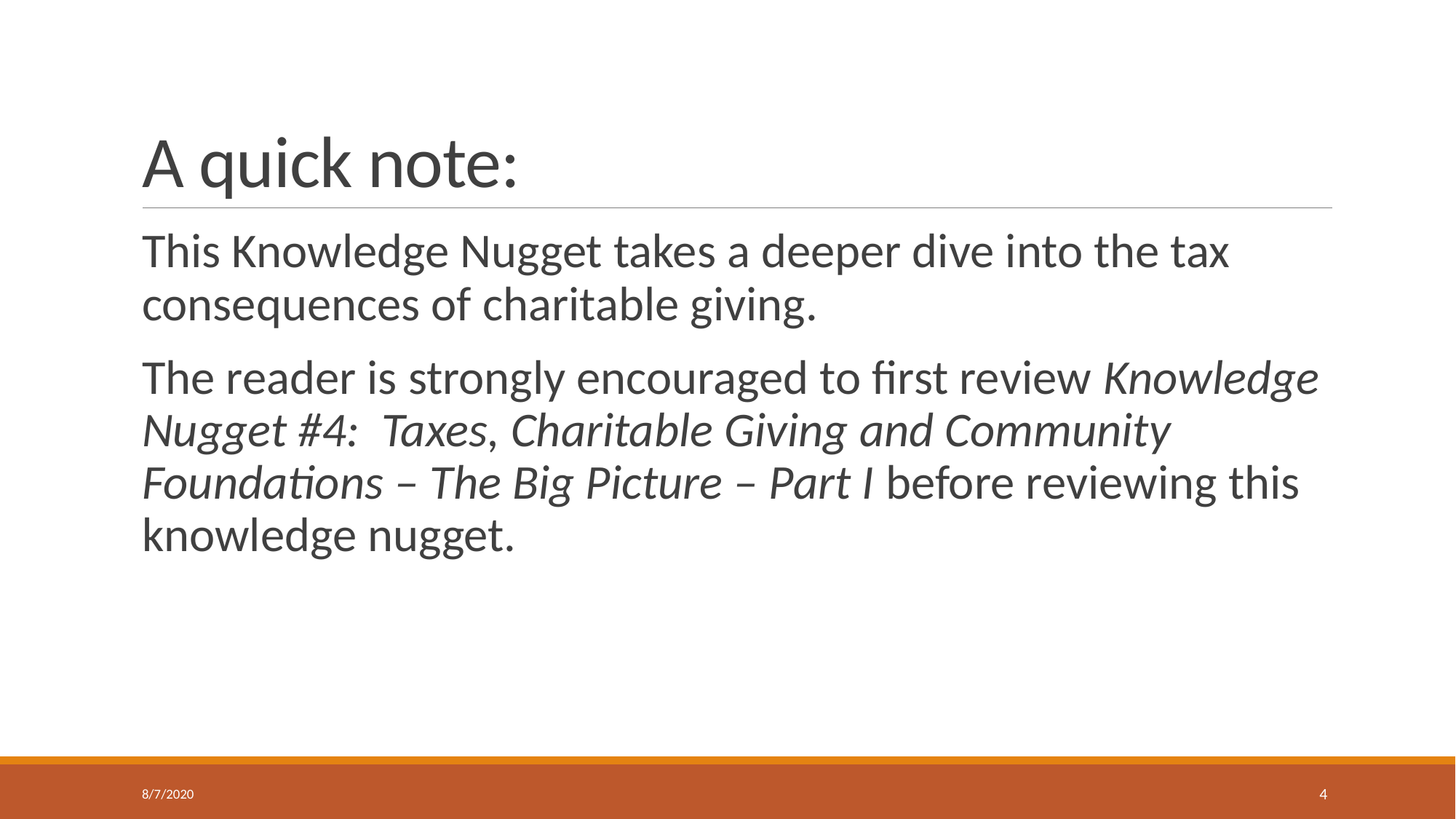

# A quick note:
This Knowledge Nugget takes a deeper dive into the tax consequences of charitable giving.
The reader is strongly encouraged to first review Knowledge Nugget #4:  Taxes, Charitable Giving and Community Foundations – The Big Picture – Part I before reviewing this knowledge nugget.
8/7/2020
4